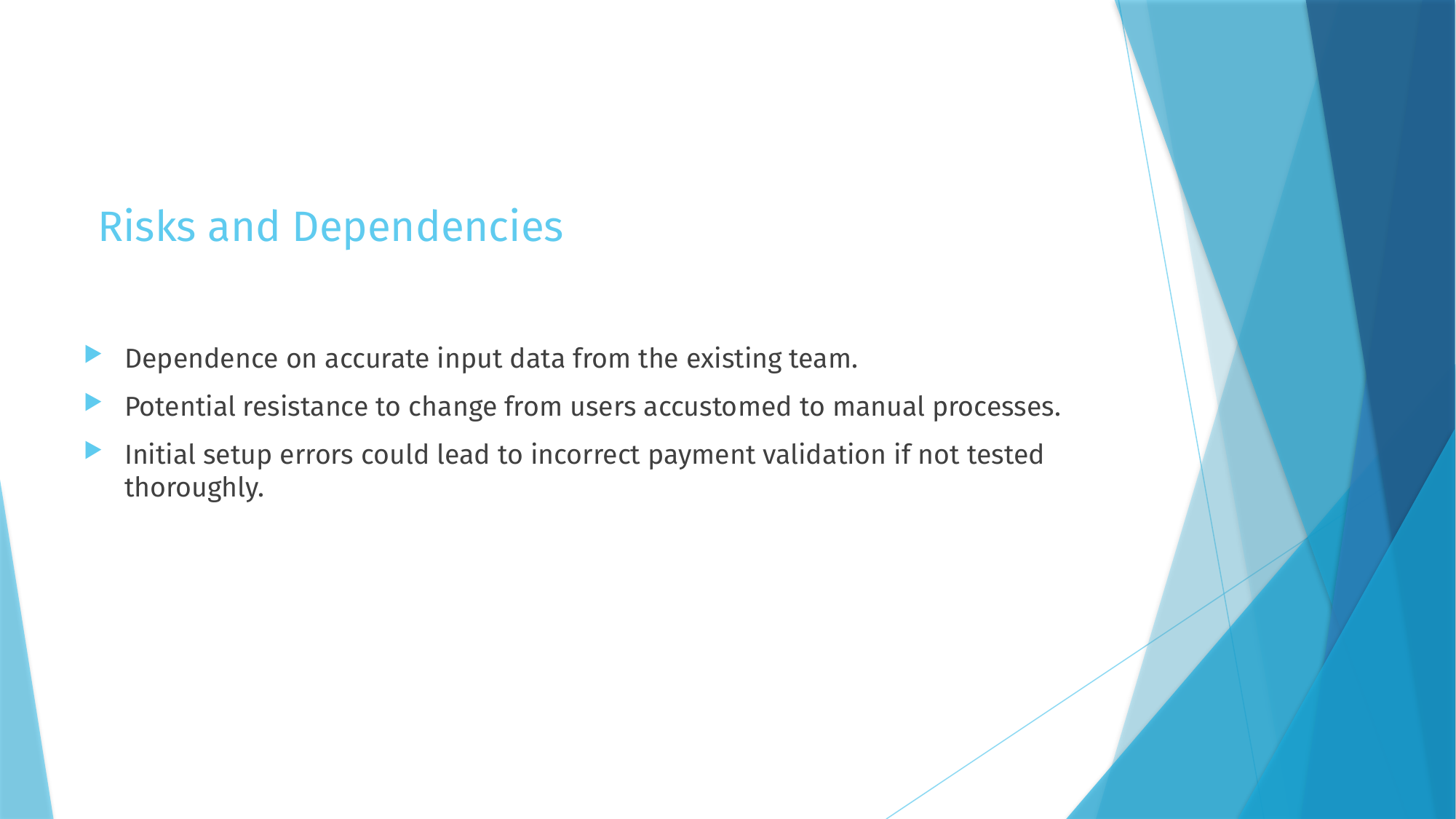

# Risks and Dependencies
Dependence on accurate input data from the existing team.
Potential resistance to change from users accustomed to manual processes.
Initial setup errors could lead to incorrect payment validation if not tested thoroughly.